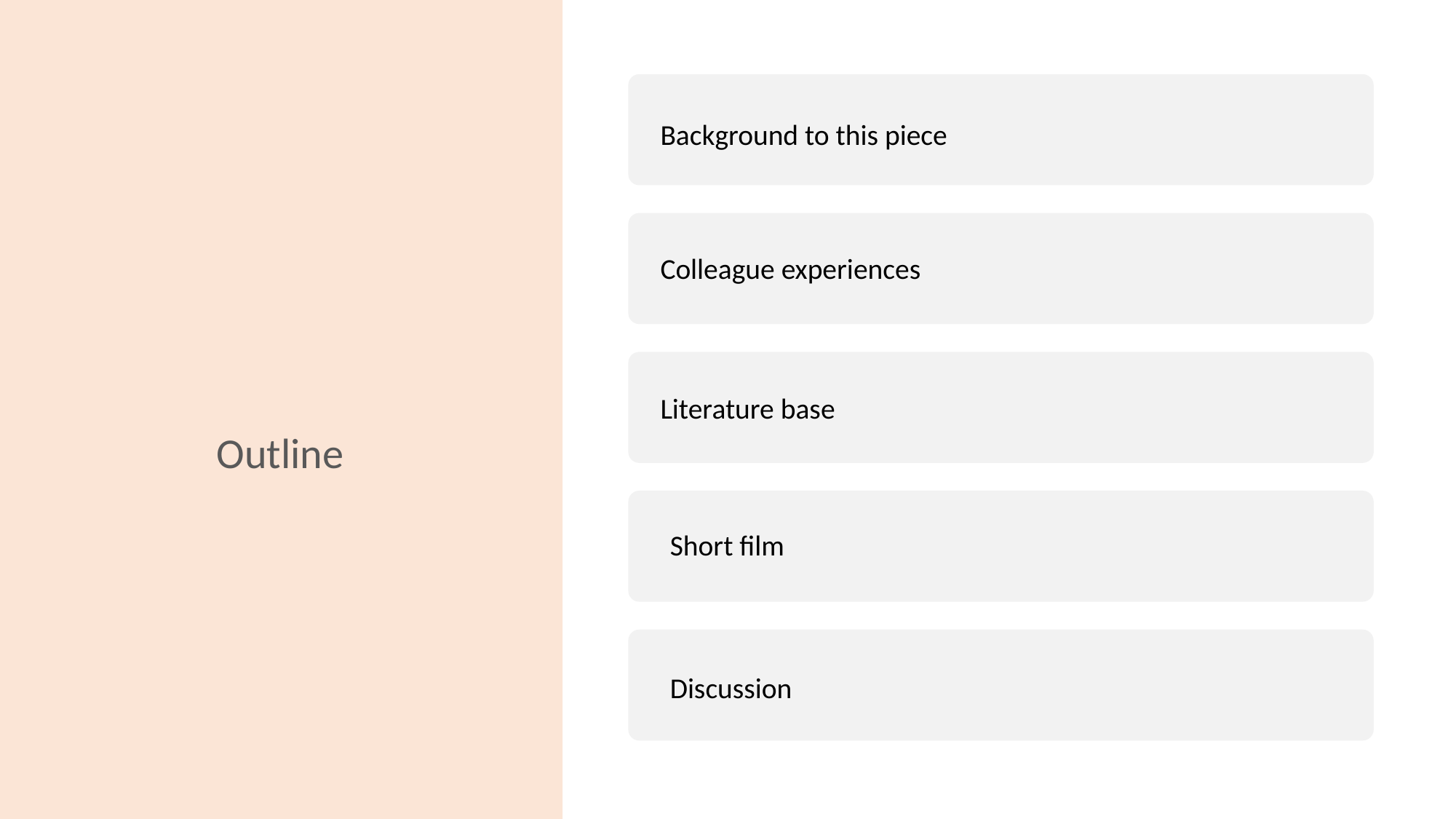

Background to this piece
# Outline

Colleague experiences

Literature base

Short film

Discussion